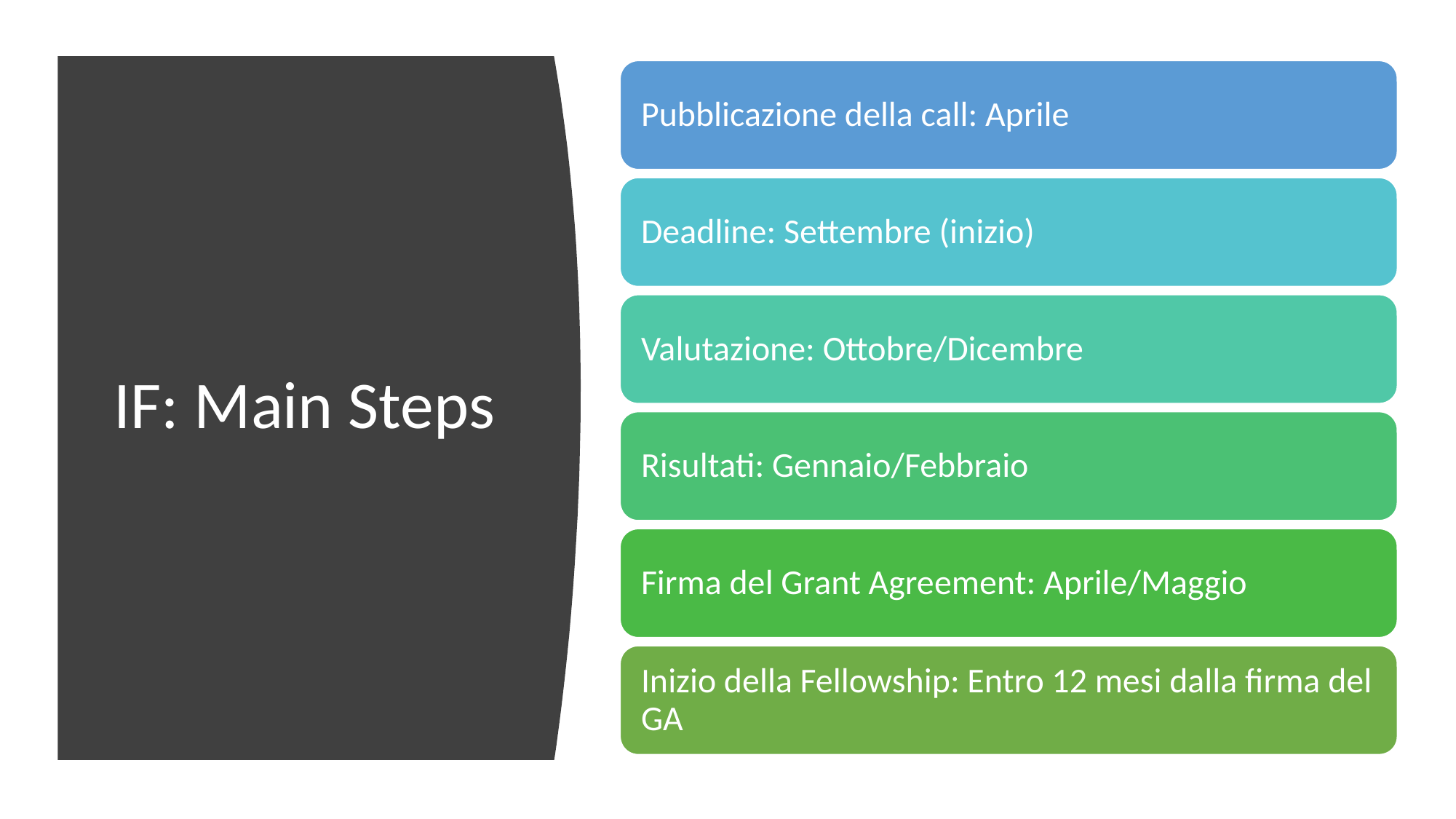

Pubblicazione della call: Aprile
Deadline: Settembre (inizio)
Valutazione: Ottobre/Dicembre
Risultati: Gennaio/Febbraio
Firma del Grant Agreement: Aprile/Maggio
Inizio della Fellowship: Entro 12 mesi dalla firma del GA

# IF: Main Steps